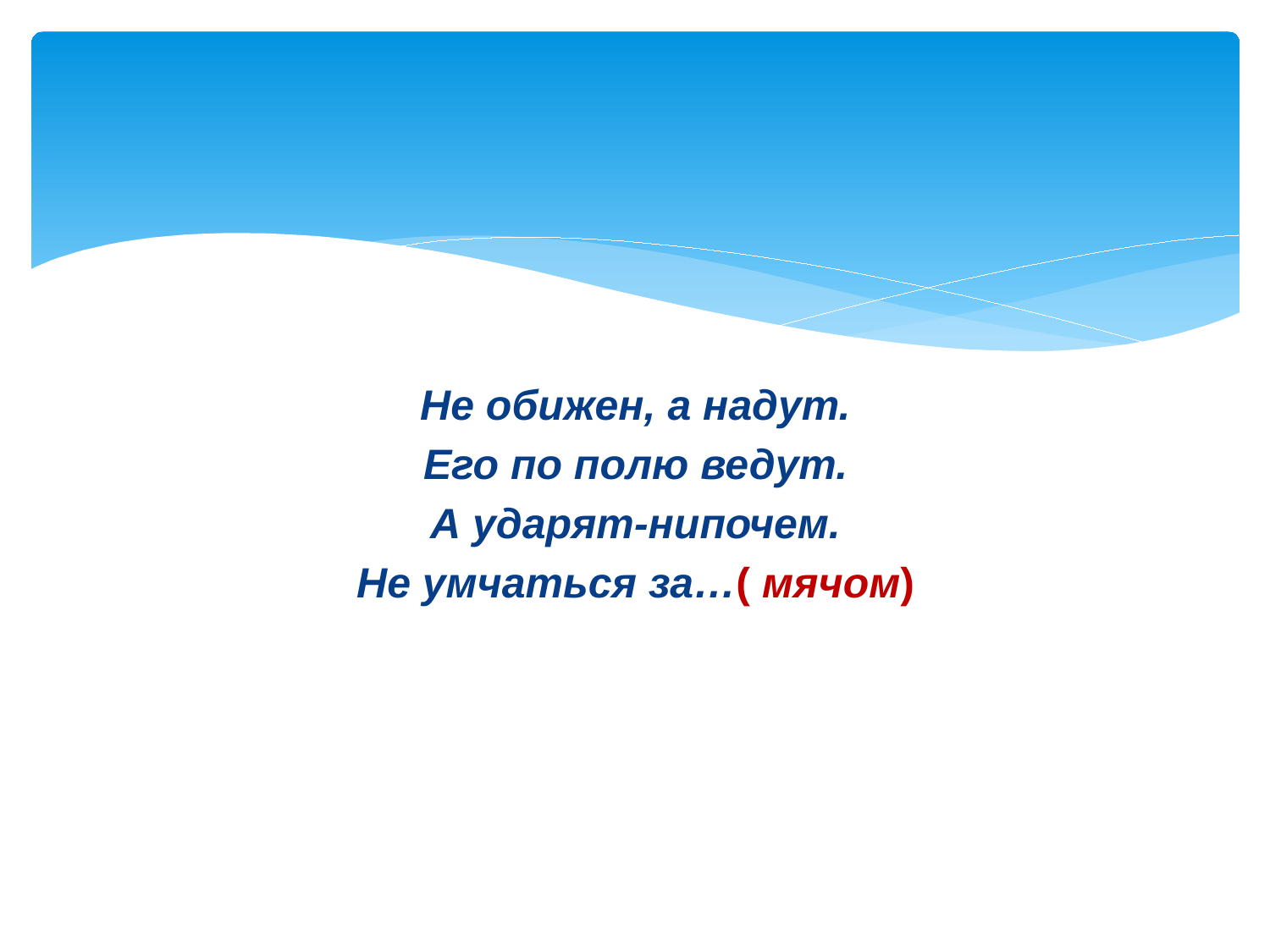

#
Не обижен, а надут.
Его по полю ведут.
А ударят-нипочем.
Не умчаться за…( мячом)